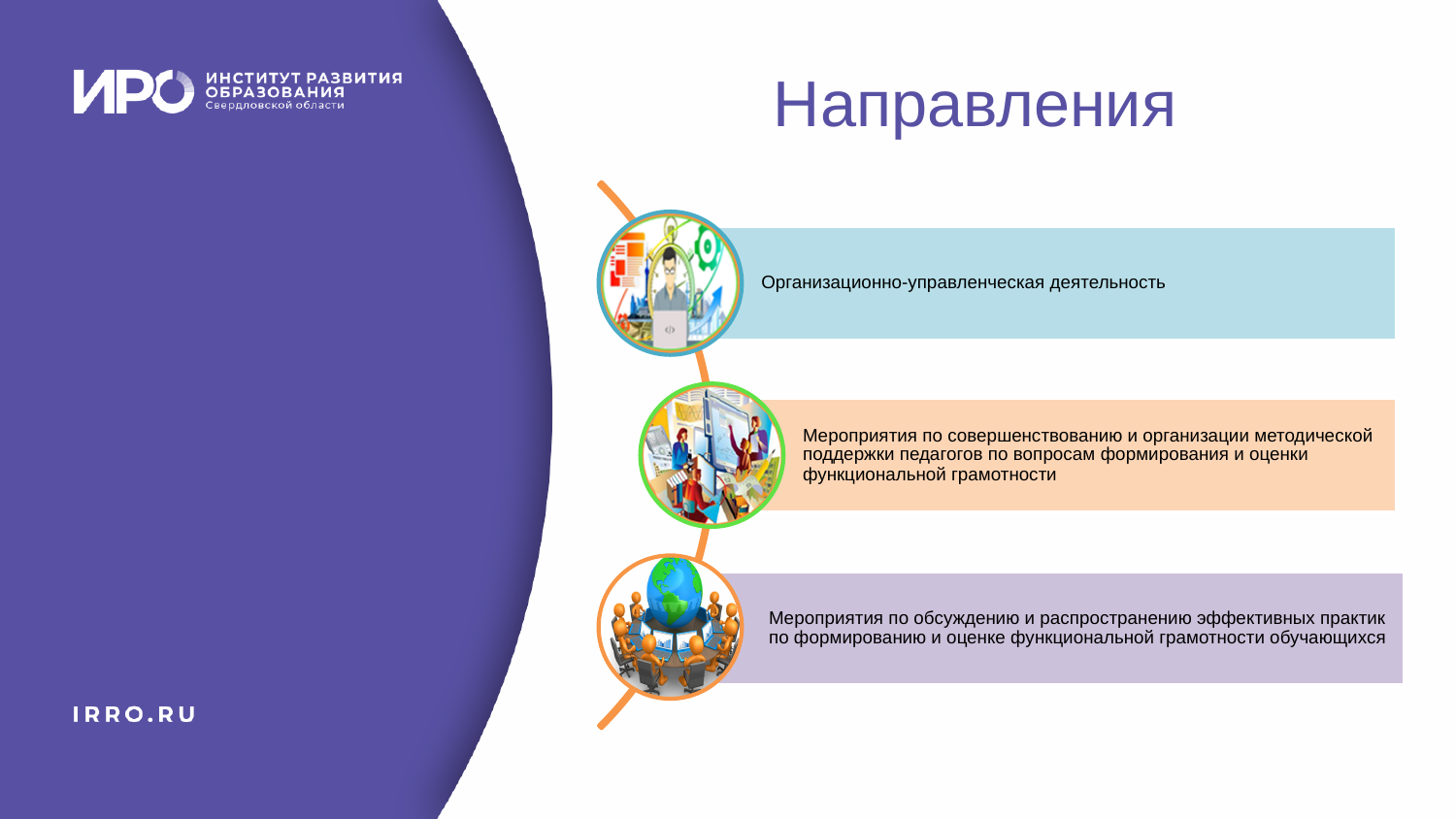

# Направления
Организационно-управленческая деятельность
Мероприятия по совершенствованию и организации методической поддержки педагогов по вопросам формирования и оценки функциональной грамотности
Мероприятия по обсуждению и распространению эффективных практик по формированию и оценке функциональной грамотности обучающихся